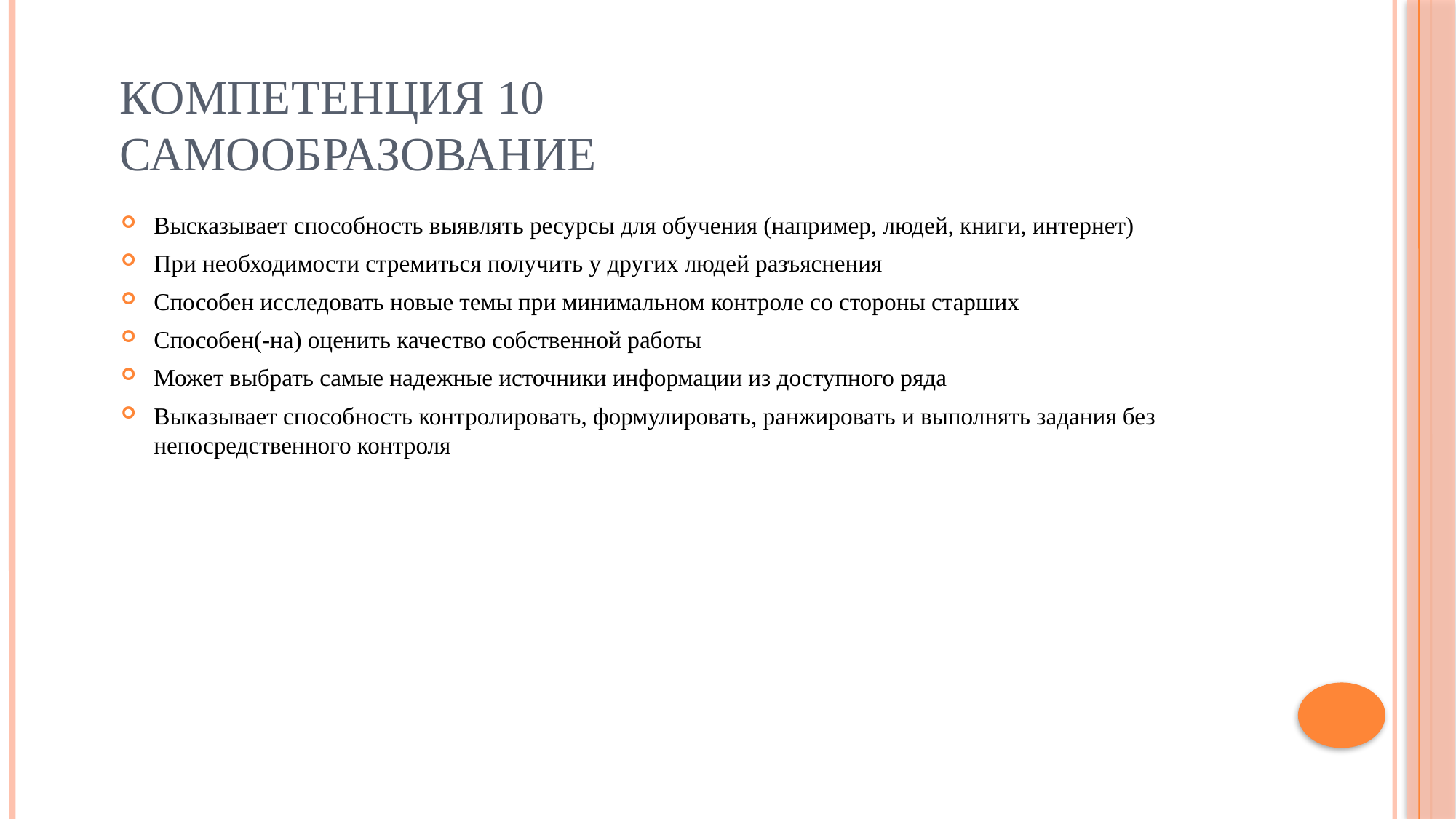

# Компетенция 10 Самообразование
Высказывает способность выявлять ресурсы для обучения (например, людей, книги, интернет)
При необходимости стремиться получить у других людей разъяснения
Способен исследовать новые темы при минимальном контроле со стороны старших
Способен(-на) оценить качество собственной работы
Может выбрать самые надежные источники информации из доступного ряда
Выказывает способность контролировать, формулировать, ранжировать и выполнять задания без непосредственного контроля